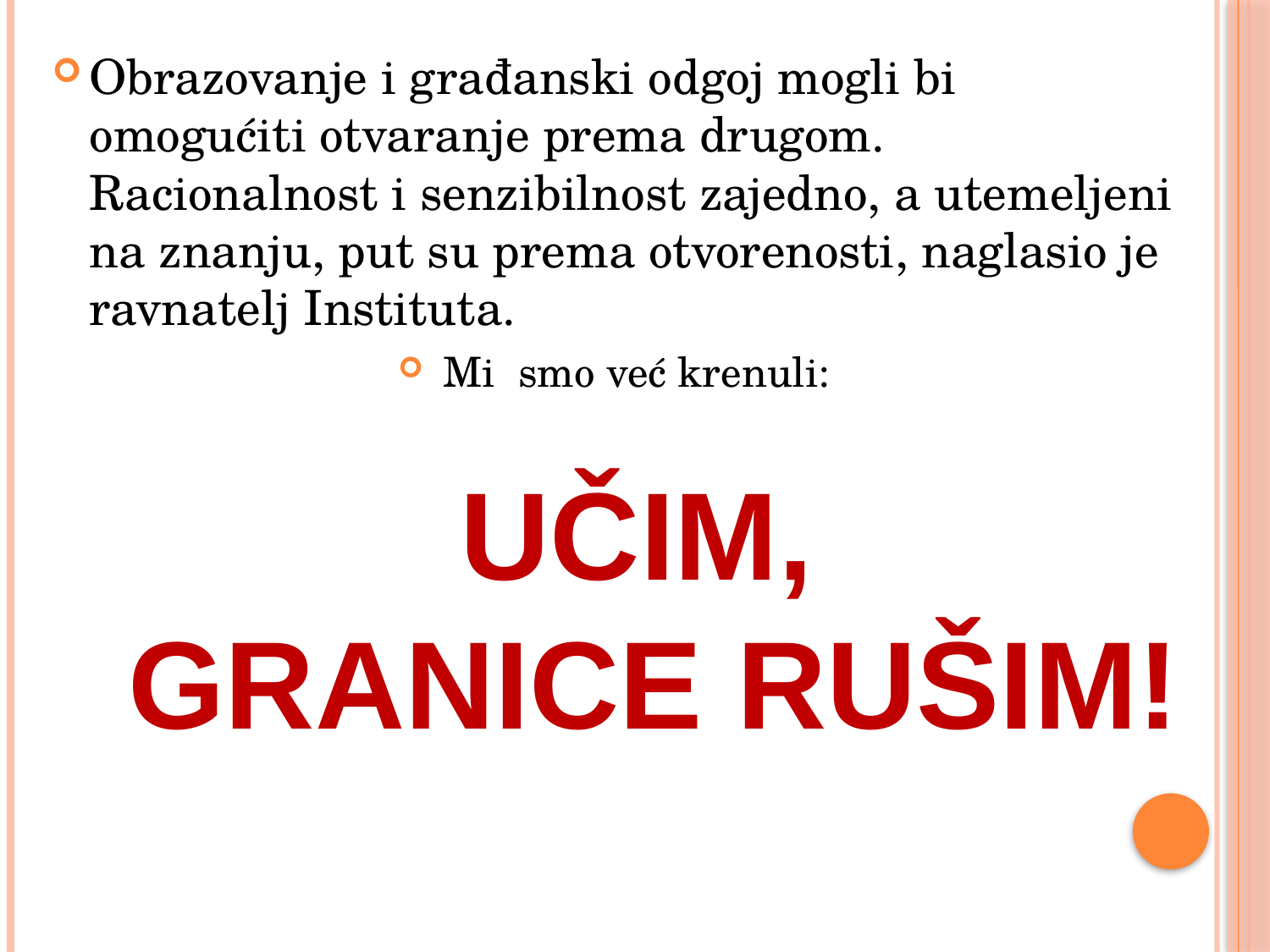

Obrazovanje i građanski odgoj mogli bi omogućiti otvaranje prema drugom. Racionalnost i senzibilnost zajedno, a utemeljeni na znanju, put su prema otvorenosti, naglasio je ravnatelj Instituta.
Mi  smo već krenuli:
UČIM,
 GRANICE RUŠIM!